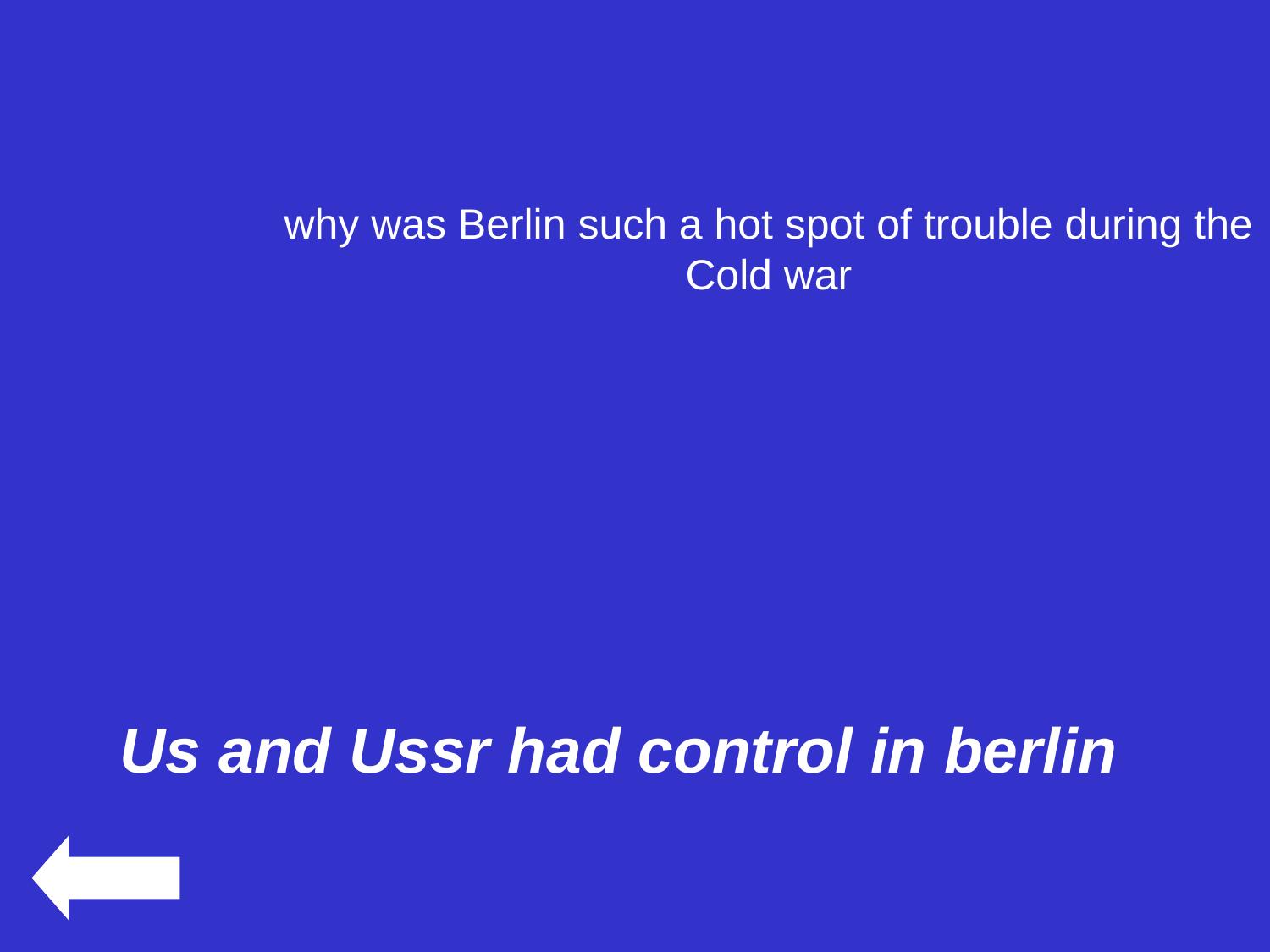

#
why was Berlin such a hot spot of trouble during the
Cold war

Us and Ussr had control in berlin